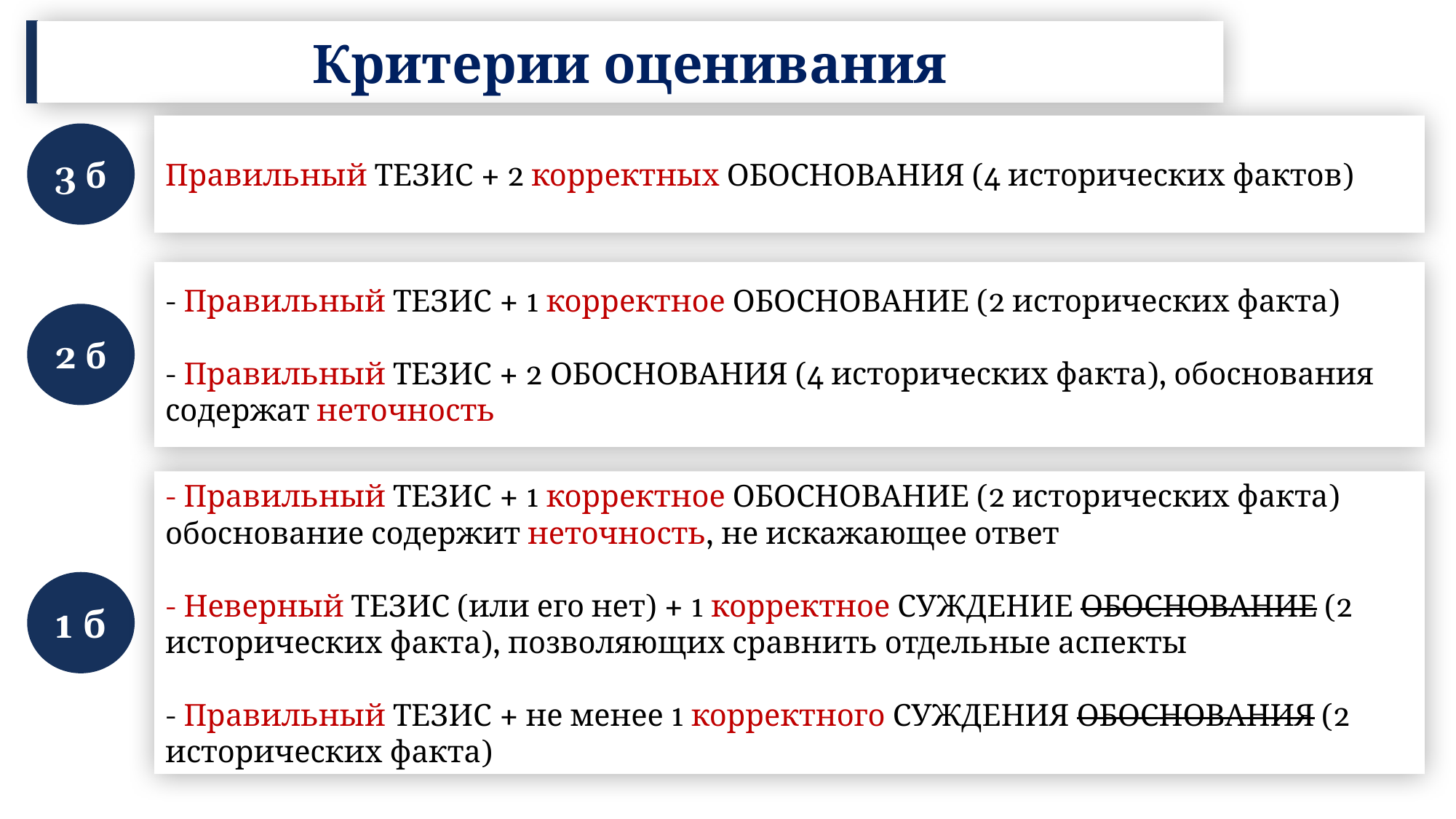

Критерии оценивания
Правильный ТЕЗИС + 2 корректных ОБОСНОВАНИЯ (4 исторических фактов)
3 б
- Правильный ТЕЗИС + 1 корректное ОБОСНОВАНИЕ (2 исторических факта)

- Правильный ТЕЗИС + 2 ОБОСНОВАНИЯ (4 исторических факта), обоснования содержат неточность
2 б
- Правильный ТЕЗИС + 1 корректное ОБОСНОВАНИЕ (2 исторических факта) обоснование содержит неточность, не искажающее ответ

- Неверный ТЕЗИС (или его нет) + 1 корректное СУЖДЕНИЕ ОБОСНОВАНИЕ (2 исторических факта), позволяющих сравнить отдельные аспекты

- Правильный ТЕЗИС + не менее 1 корректного СУЖДЕНИЯ ОБОСНОВАНИЯ (2 исторических факта)
1 б